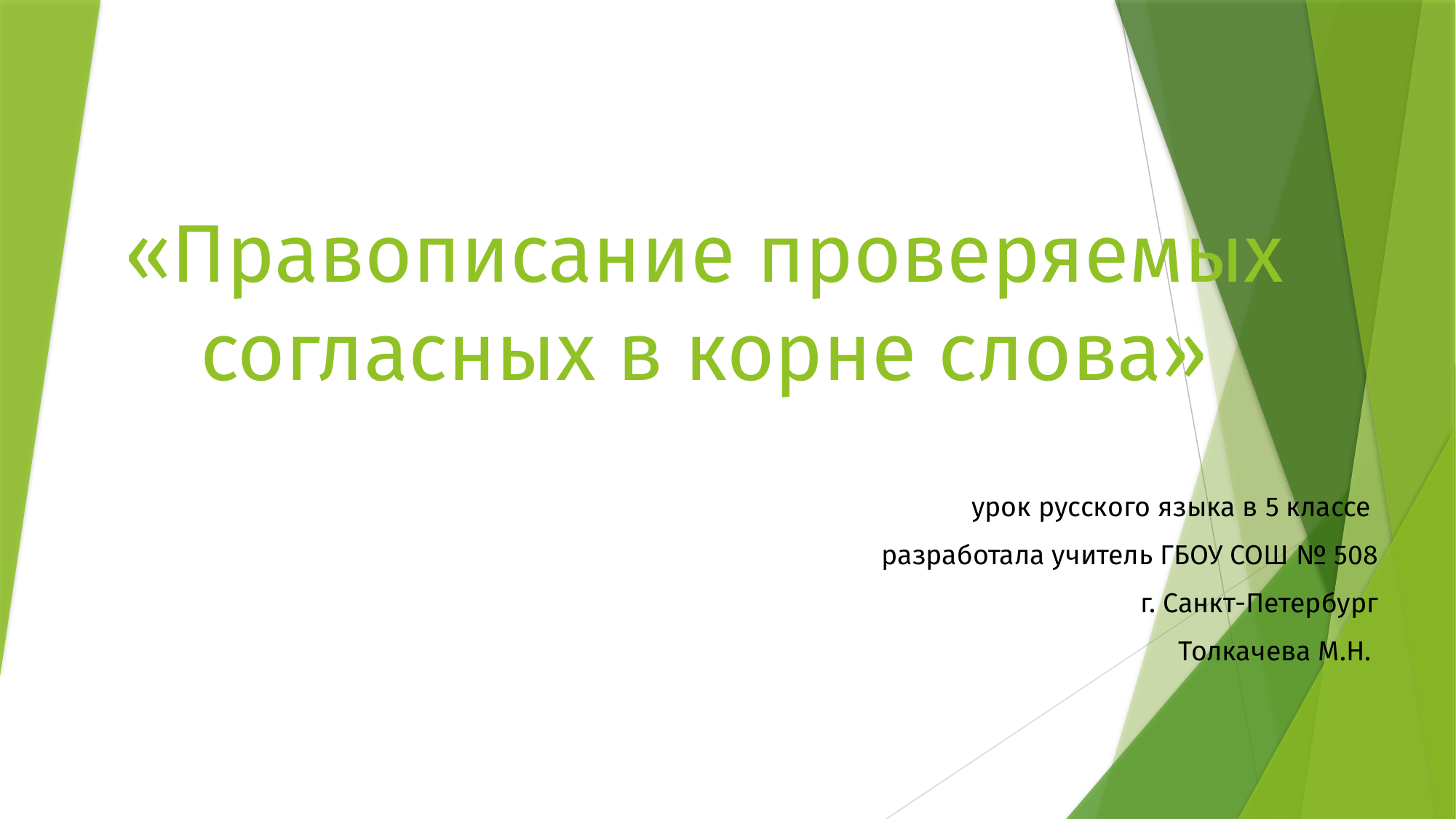

# «Правописание проверяемых согласных в корне слова»
урок русского языка в 5 классе
разработала учитель ГБОУ СОШ № 508
 г. Санкт-Петербург
Толкачева М.Н.